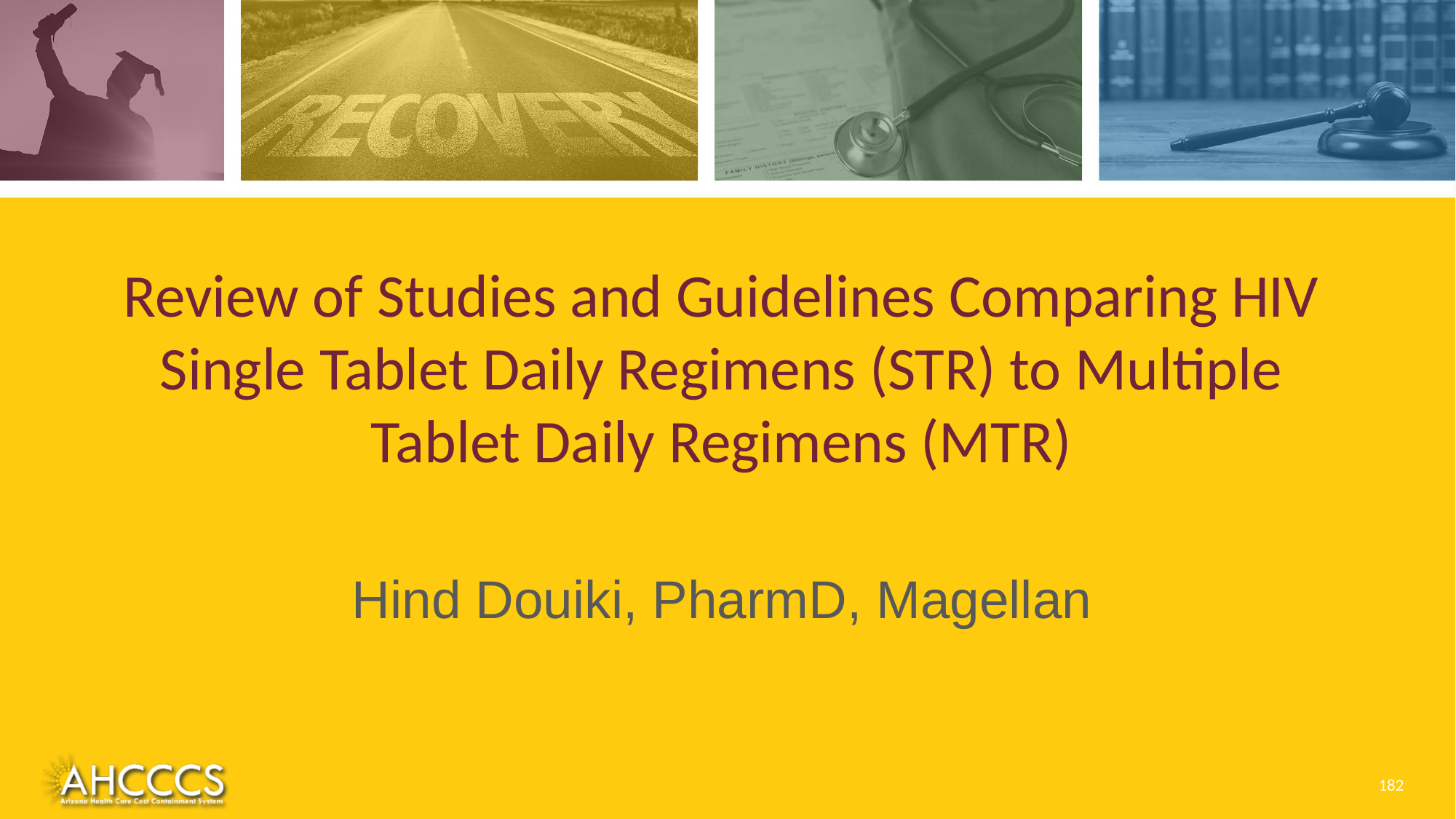

# Review of Studies and Guidelines Comparing HIV Single Tablet Daily Regimens (STR) to Multiple Tablet Daily Regimens (MTR)

Hind Douiki, PharmD, Magellan